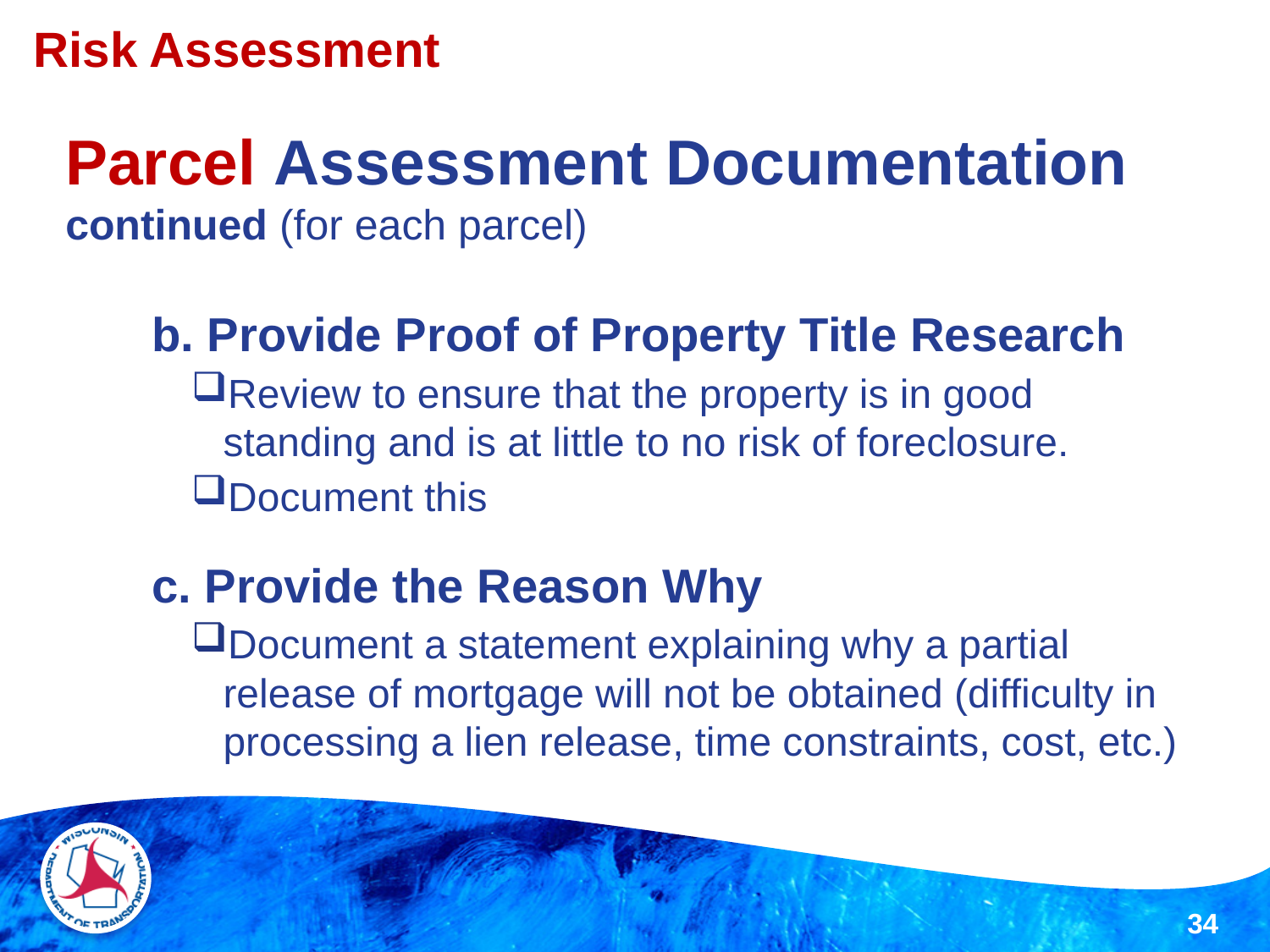

Risk Assessment
# Parcel Assessment Documentation continued (for each parcel)
b. Provide Proof of Property Title Research
Review to ensure that the property is in good standing and is at little to no risk of foreclosure.
Document this

c. Provide the Reason Why
Document a statement explaining why a partial release of mortgage will not be obtained (difficulty in processing a lien release, time constraints, cost, etc.)

34